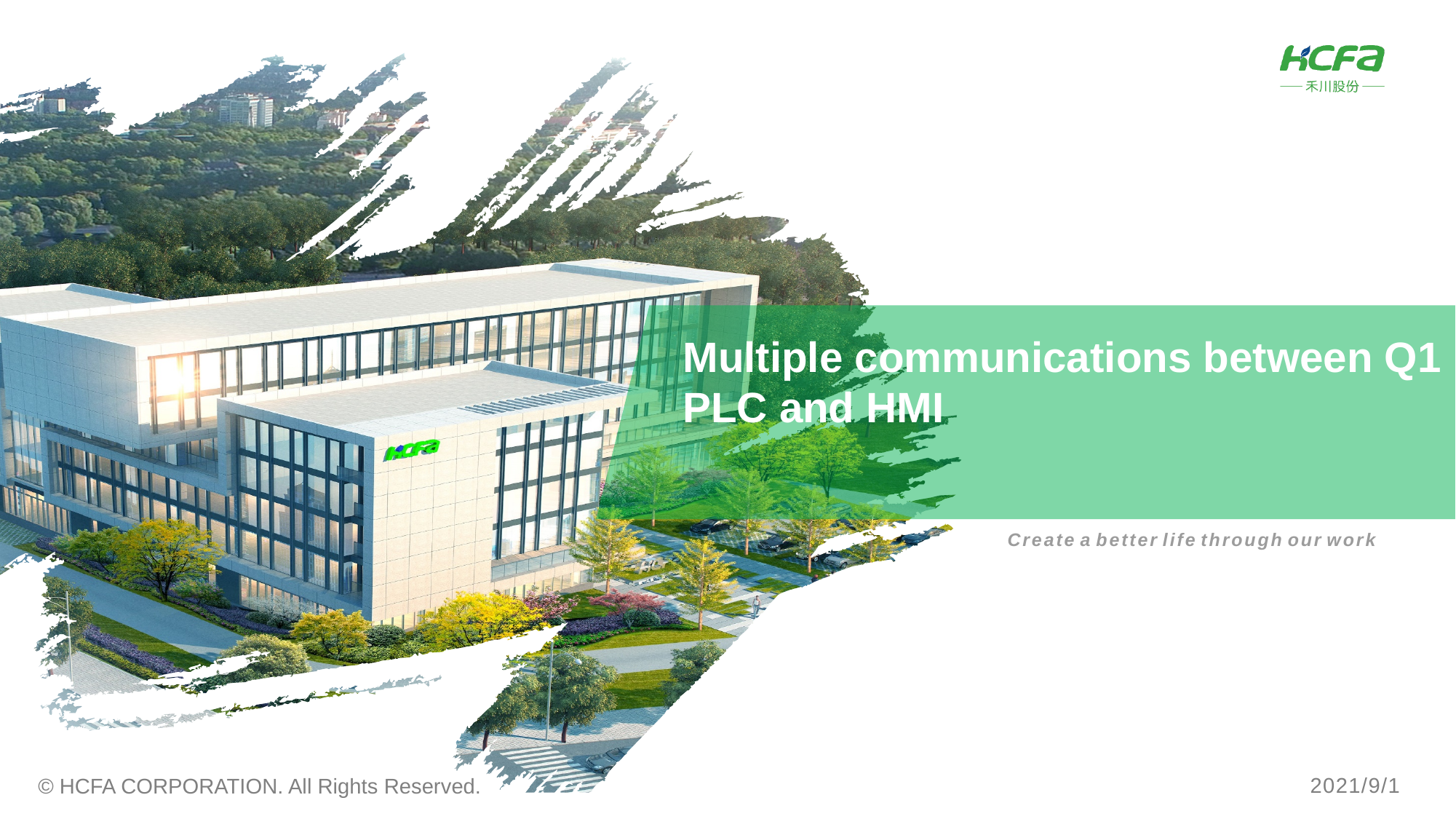

Multiple communications between Q1 PLC and HMI
C r e a t e  a  b e t t e r  l i f e  t h r o u g h  o u r  w o r k
2021/9/1
© HCFA CORPORATION. All Rights Reserved.